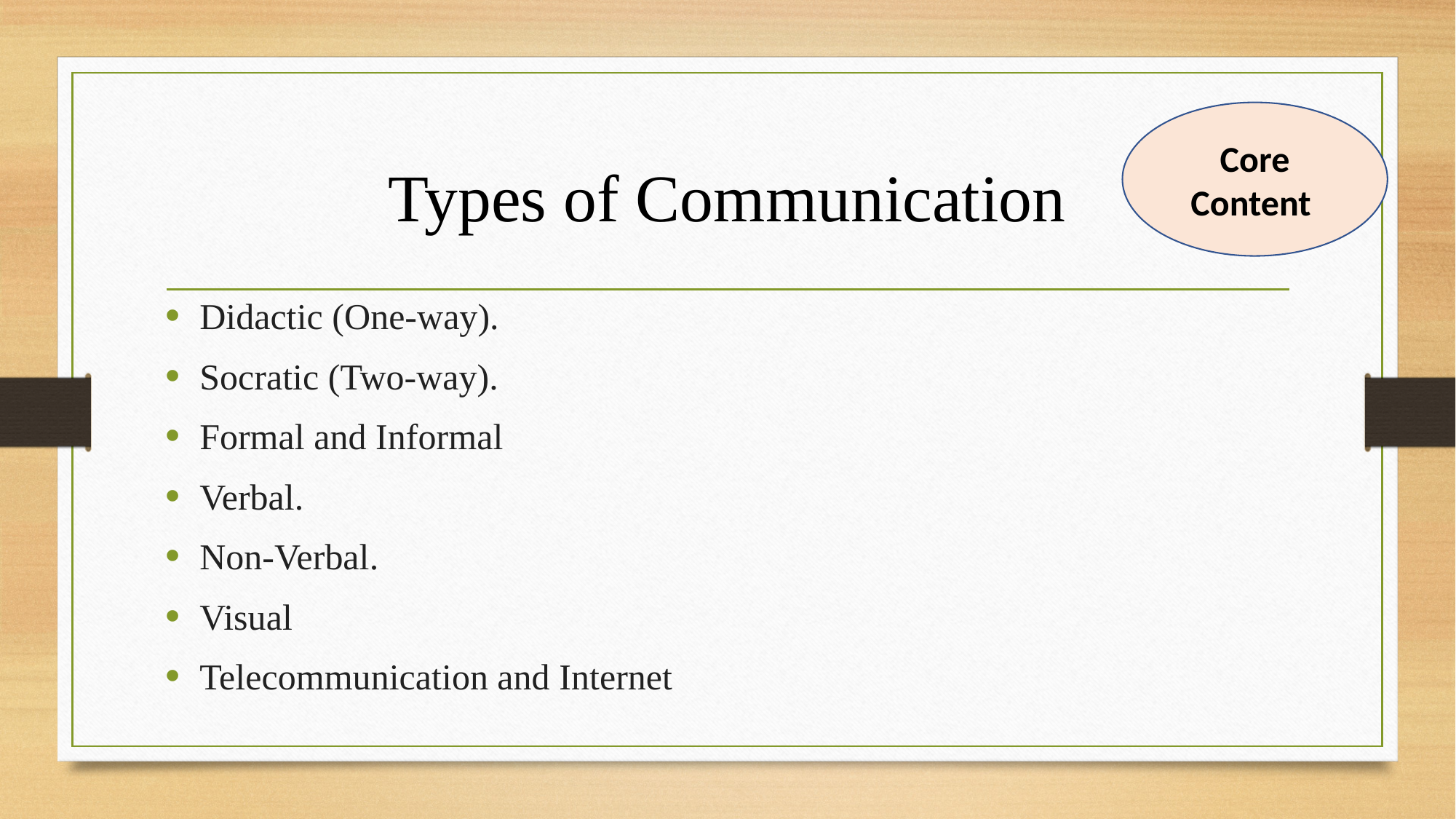

Core Content
# Types of Communication
Didactic (One-way).
Socratic (Two-way).
Formal and Informal
Verbal.
Non-Verbal.
Visual
Telecommunication and Internet